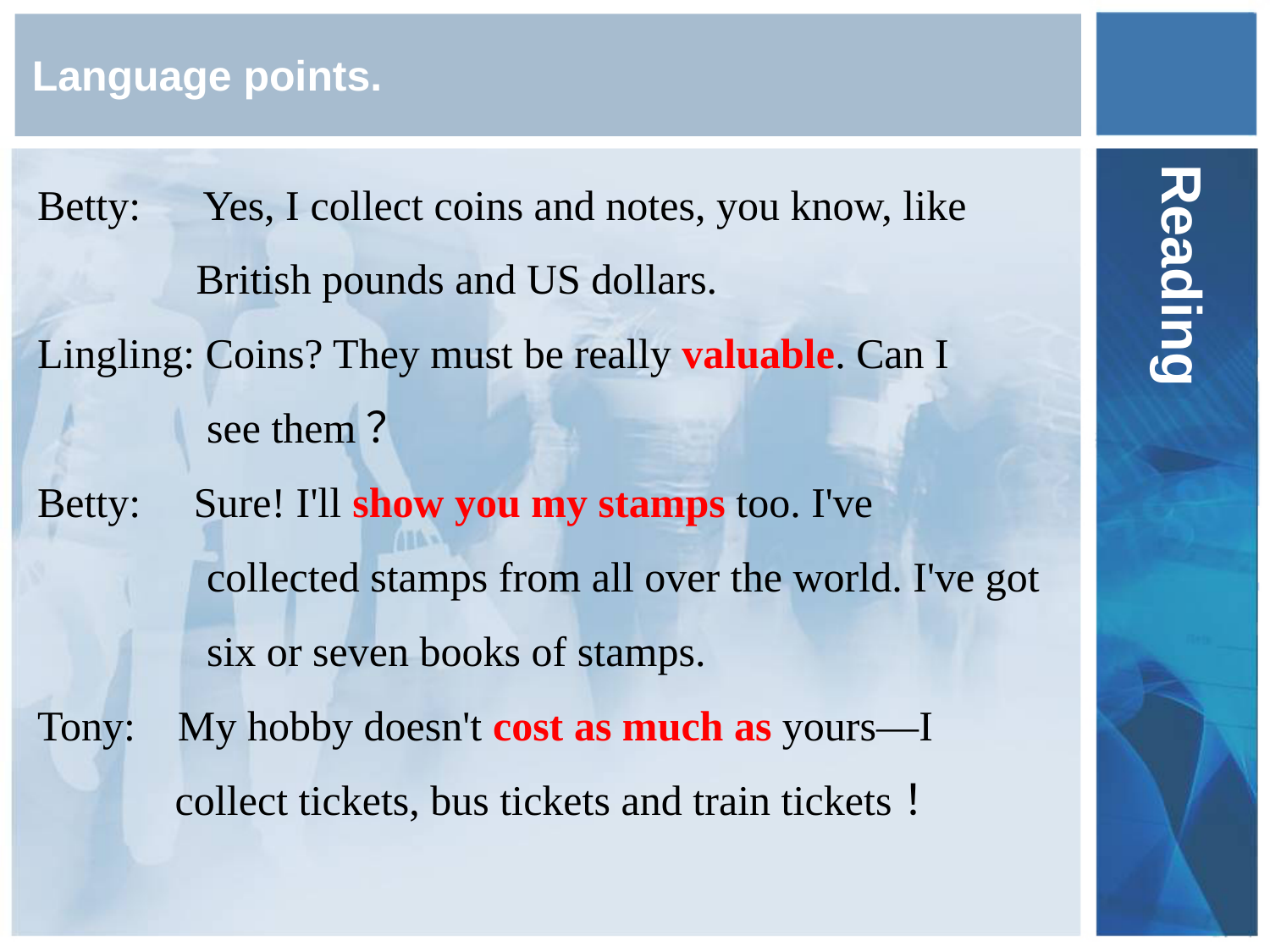

# Language points.
Reading
Betty:      Yes, I collect coins and notes, you know, like
               British pounds and US dollars.
Lingling: Coins? They must be really valuable. Can I
                see them？
Betty:     Sure! I'll show you my stamps too. I've
                collected stamps from all over the world. I've got
                six or seven books of stamps.
Tony:    My hobby doesn't cost as much as yours—I
             collect tickets, bus tickets and train tickets！